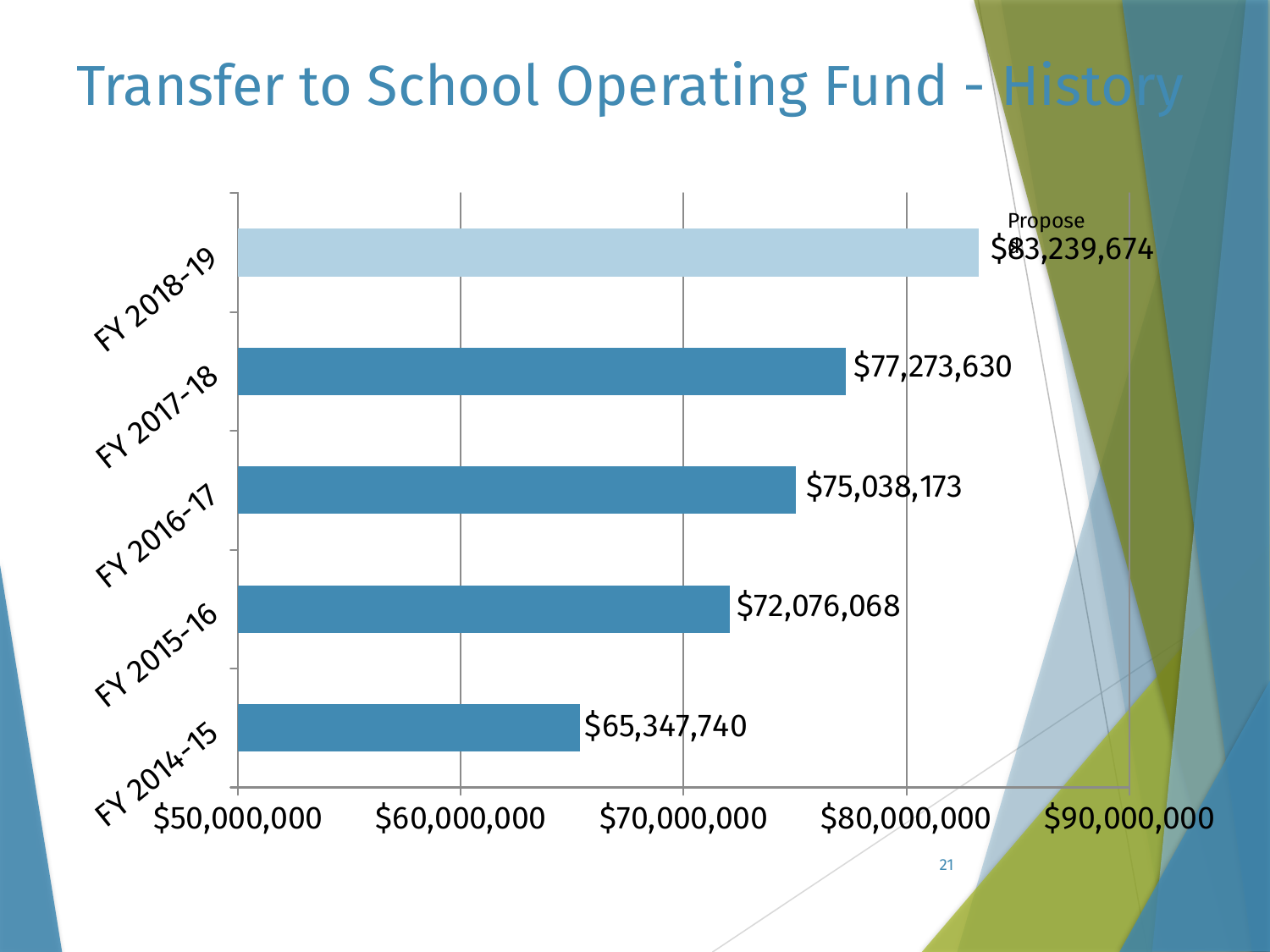

# Transfer to School Operating Fund - History

### Chart

| Category | Series 1 |
|---|---|
| FY 2014-15 | 65347740.0 |
| FY 2015-16 | 72076068.0 |
| FY 2016-17 | 75038173.0 |
| FY 2017-18 | 77273630.0 |
| FY 2018-19 | 83239674.0 |
Proposed
21